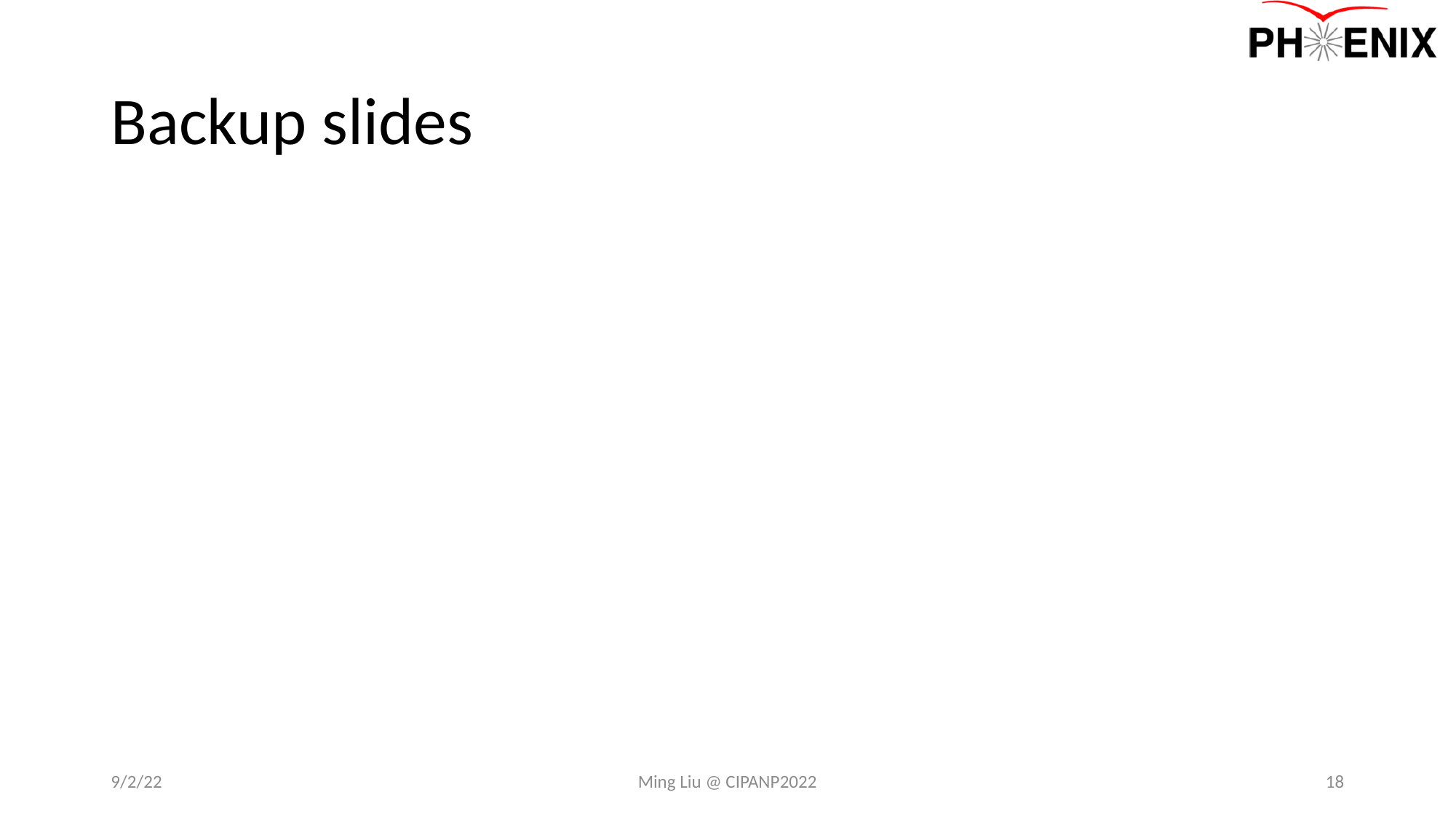

# Backup slides

9/2/22
Ming Liu @ CIPANP2022
18